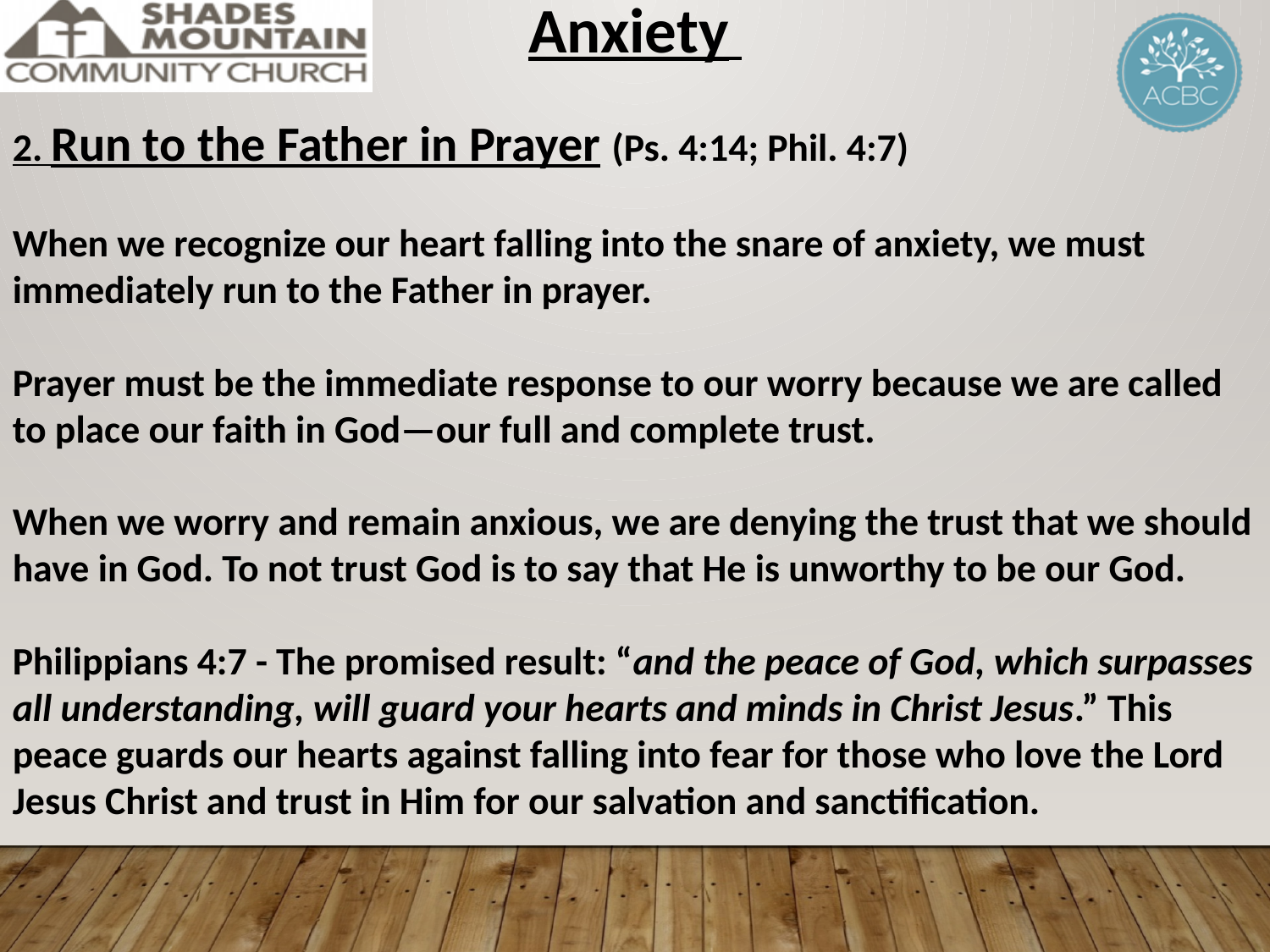

Anxiety

2. Run to the Father in Prayer (Ps. 4:14; Phil. 4:7)

When we recognize our heart falling into the snare of anxiety, we must immediately run to the Father in prayer.

Prayer must be the immediate response to our worry because we are called to place our faith in God—our full and complete trust.

When we worry and remain anxious, we are denying the trust that we should have in God. To not trust God is to say that He is unworthy to be our God.

Philippians 4:7 - The promised result: “and the peace of God, which surpasses all understanding, will guard your hearts and minds in Christ Jesus.” This peace guards our hearts against falling into fear for those who love the Lord Jesus Christ and trust in Him for our salvation and sanctification.